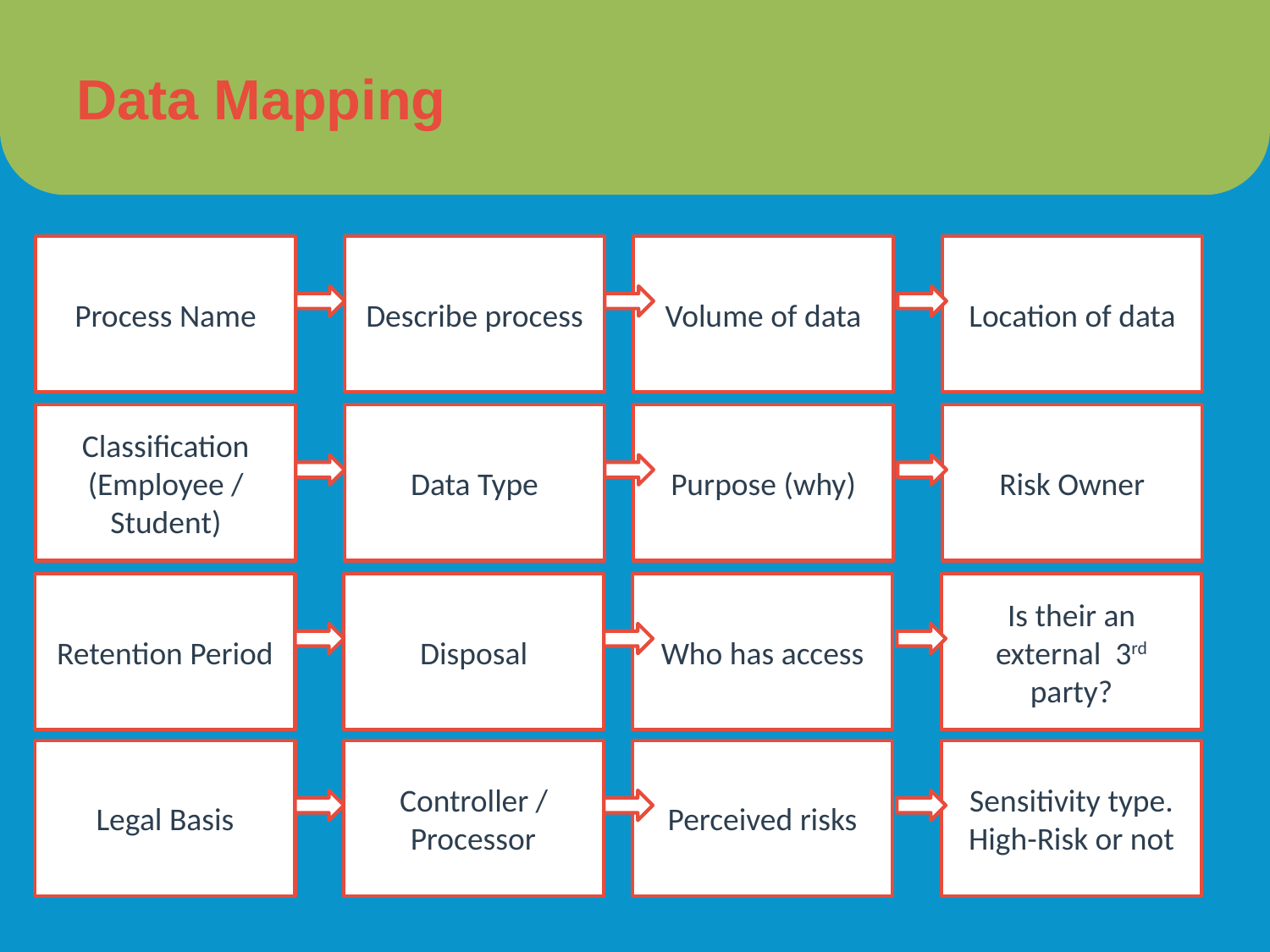

# Data Mapping
Process Name
Describe process
Volume of data
Location of data

Classification
(Employee / Student)
Data Type
Purpose (why)
Risk Owner

Retention Period
Disposal
Who has access
Is their an external  3rd party?

Legal Basis
Controller / Processor
Perceived risks
Sensitivity type. High-Risk or not